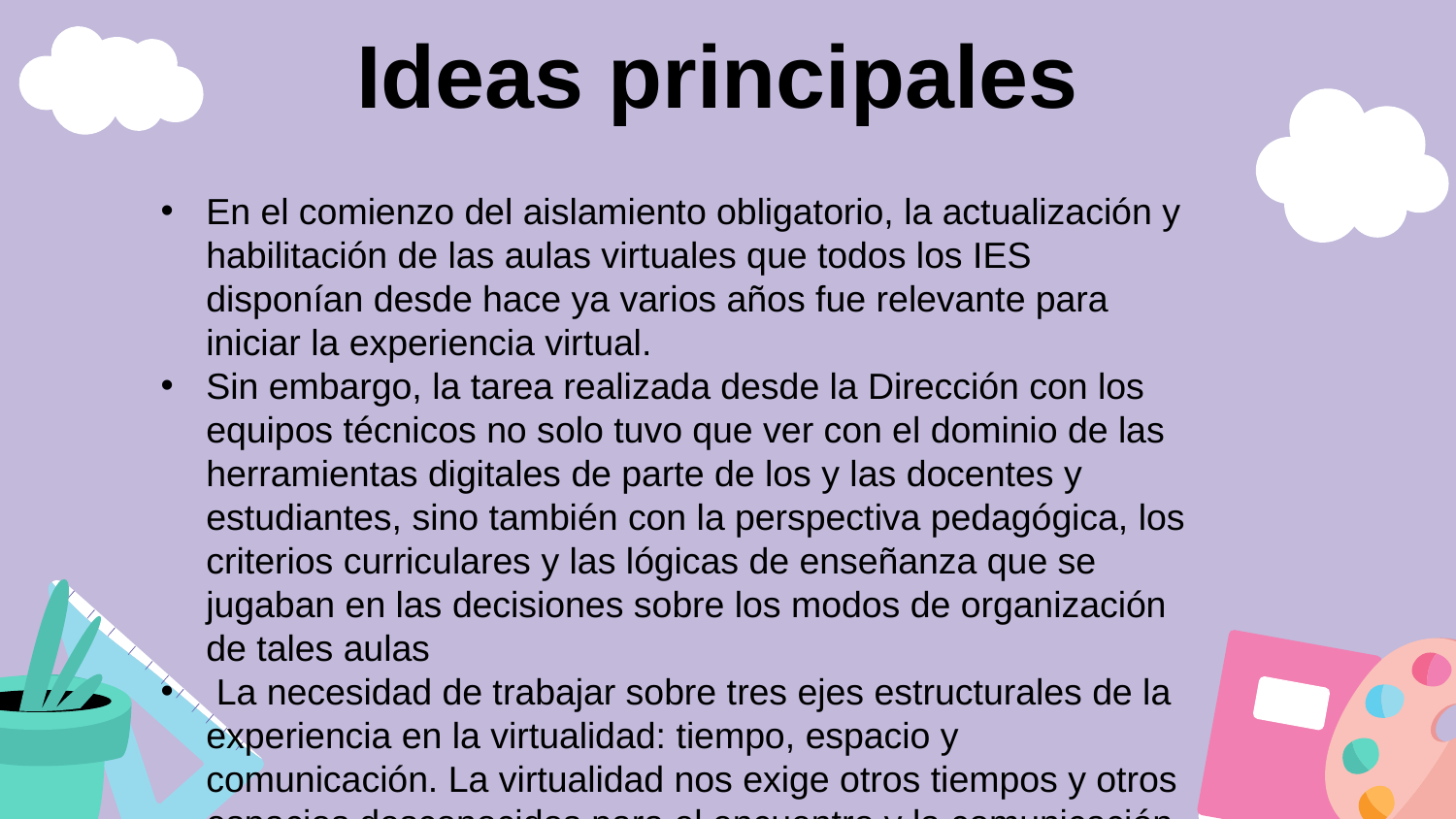

Ideas principales

En el comienzo del aislamiento obligatorio, la actualización y habilitación de las aulas virtuales que todos los IES disponían desde hace ya varios años fue relevante para iniciar la experiencia virtual.
Sin embargo, la tarea realizada desde la Dirección con los equipos técnicos no solo tuvo que ver con el dominio de las herramientas digitales de parte de los y las docentes y estudiantes, sino también con la perspectiva pedagógica, los criterios curriculares y las lógicas de enseñanza que se jugaban en las decisiones sobre los modos de organización de tales aulas
 La necesidad de trabajar sobre tres ejes estructurales de la experiencia en la virtualidad: tiempo, espacio y comunicación. La virtualidad nos exige otros tiempos y otros espacios desconocidos para el encuentro y la comunicación.